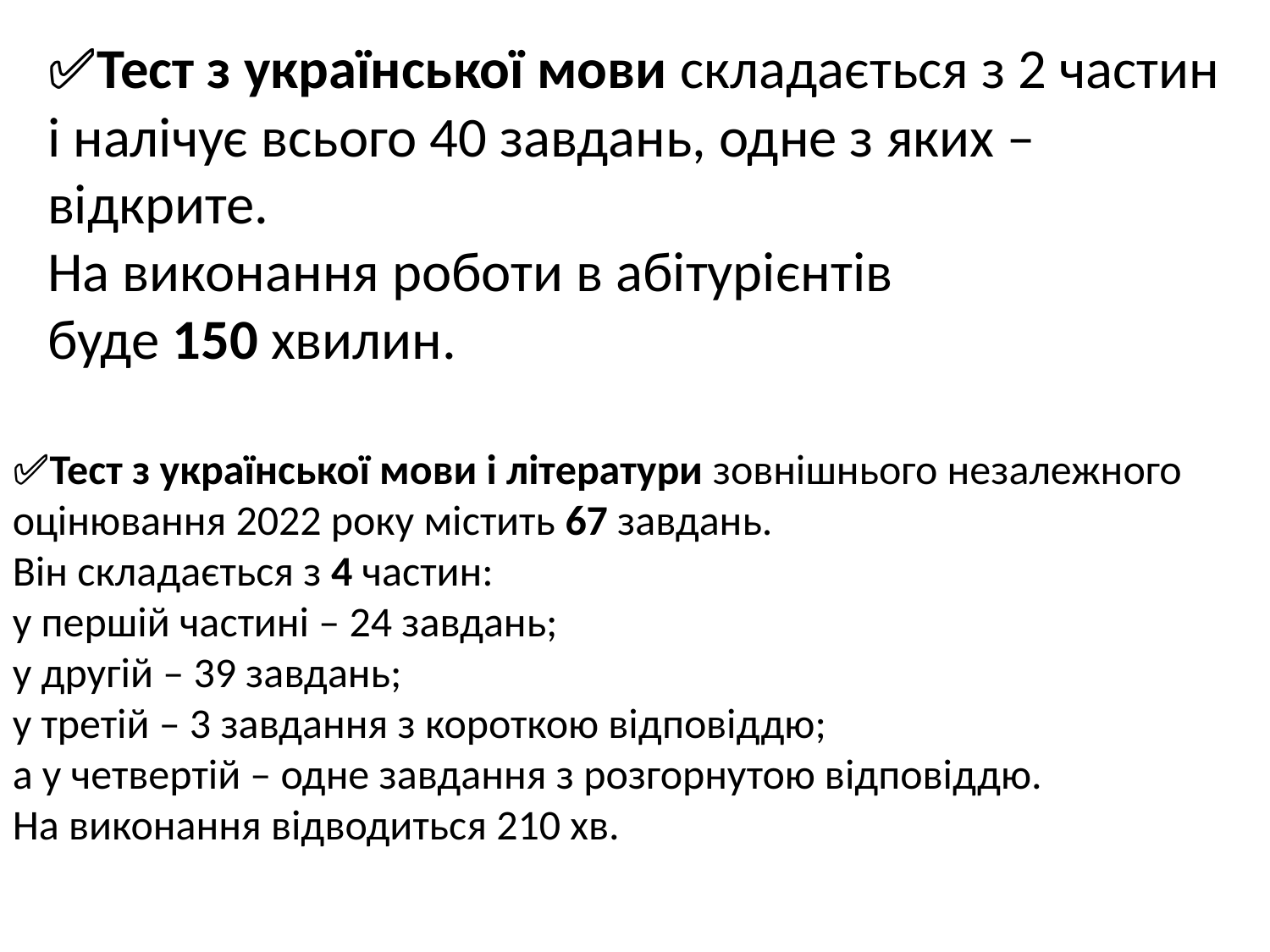

✅Тест з української мови складається з 2 частин і налічує всього 40 завдань, одне з яких – відкрите.
На виконання роботи в абітурієнтів буде 150 хвилин.
✅Тест з української мови і літератури зовнішнього незалежного оцінювання 2022 року містить 67 завдань.
Він складається з 4 частин:
у першій частині – 24 завдань;
у другій – 39 завдань;
у третій – 3 завдання з короткою відповіддю;
а у четвертій – одне завдання з розгорнутою відповіддю.
На виконання відводиться 210 хв.